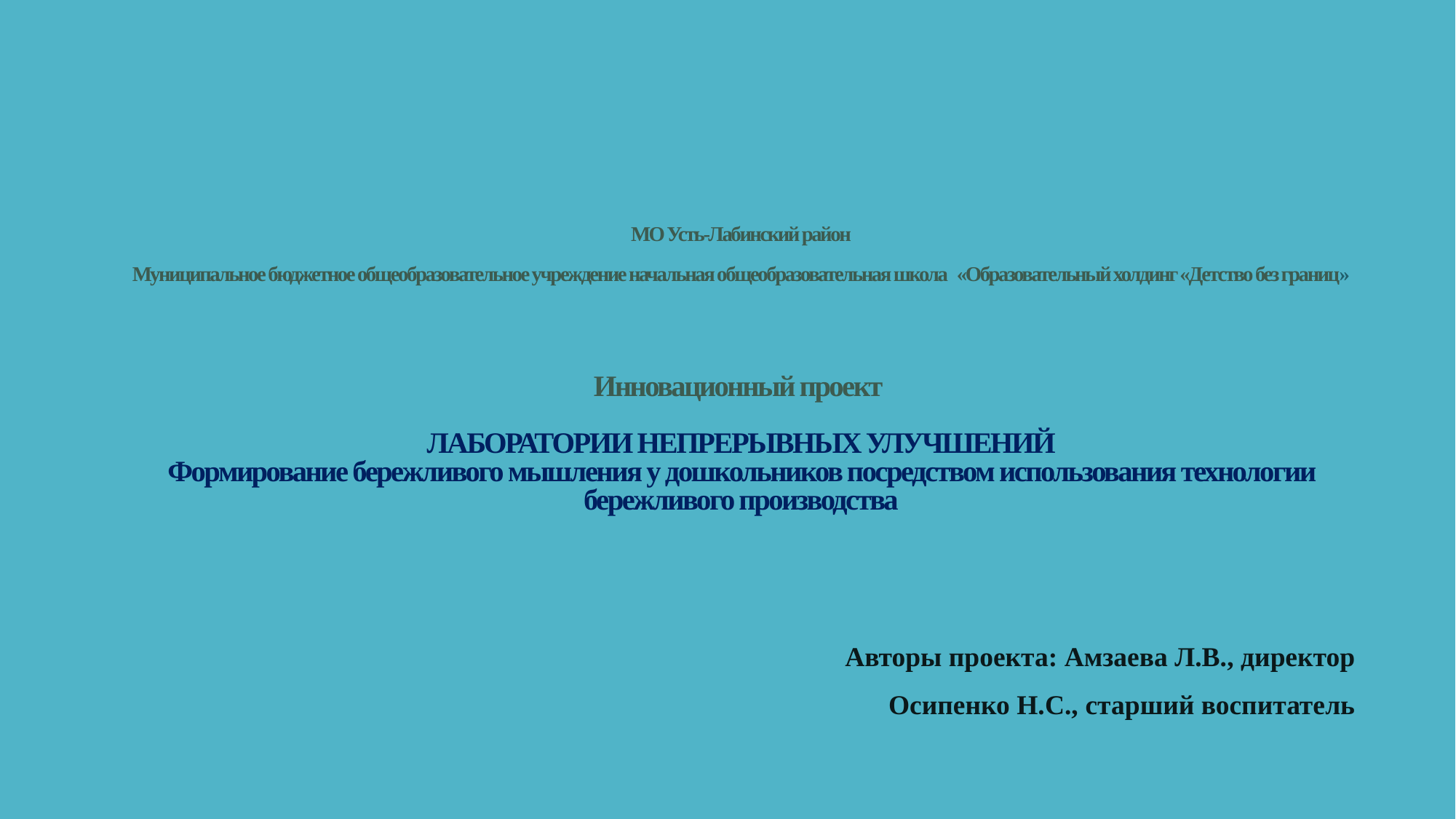

# МО Усть-Лабинский район Муниципальное бюджетное общеобразовательное учреждение начальная общеобразовательная школа   «Образовательный холдинг «Детство без границ» Инновационный проект ЛАБОРАТОРИИ НЕПРЕРЫВНЫХ УЛУЧШЕНИЙ Формирование бережливого мышления у дошкольников посредством использования технологии бережливого производства
Авторы проекта: Амзаева Л.В., директор
Осипенко Н.С., старший воспитатель